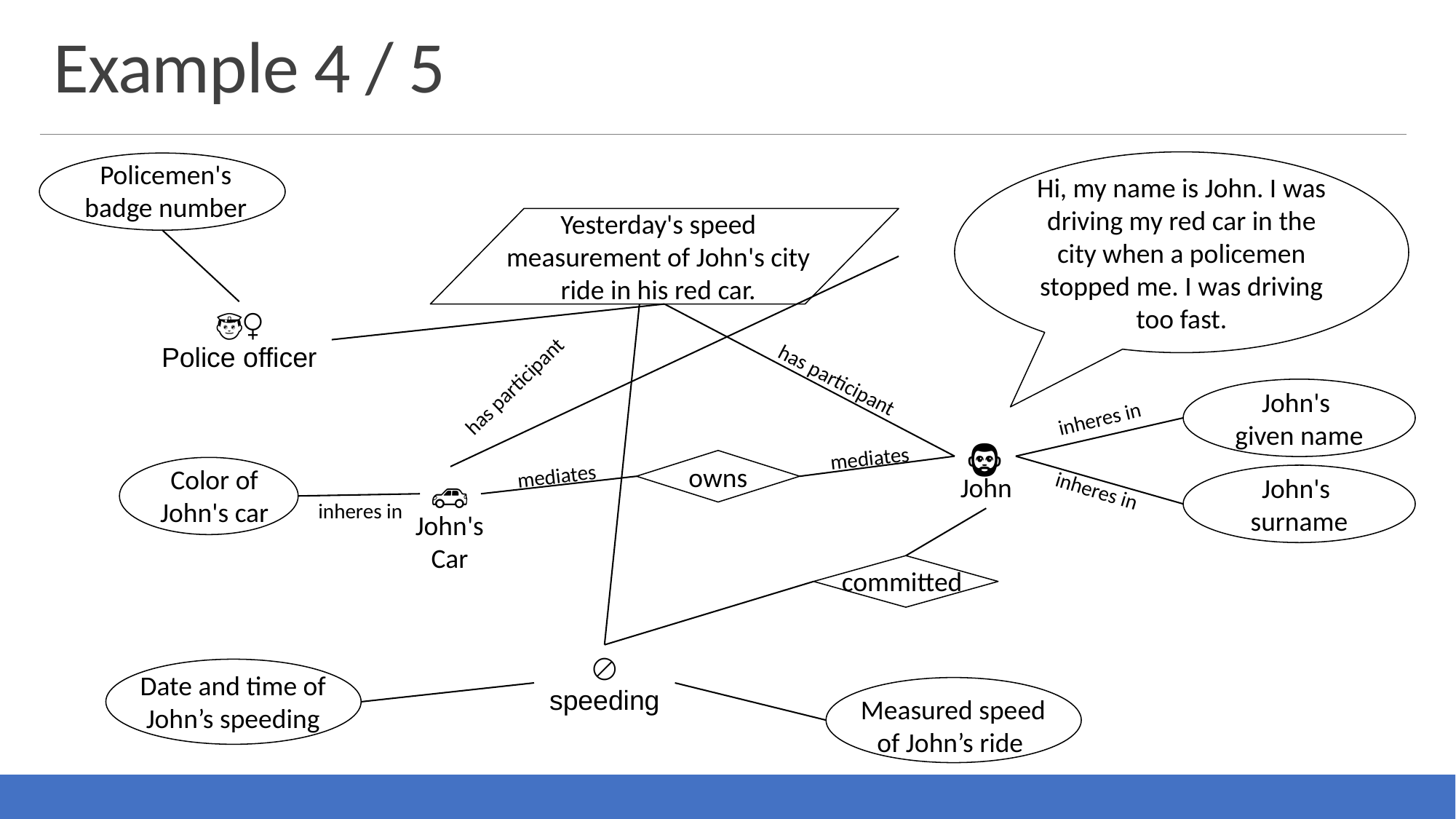

# Example 4 / 5
Hi, my name is John. I was driving my red car in the city when a policemen stopped me. I was driving too fast.
Policemen's badge number

Yesterday's speed measurement of John's city ride in his red car.

👮‍♀️
Police officer
has participant
has participant
John's
given name
inheres in
🧔
mediates
owns
Color of John's car

mediates
John
John's
surname
🚗
inheres in
inheres in
John's Car

committed
🚫
speeding

Date and time of John’s speeding

Measured speed of John’s ride